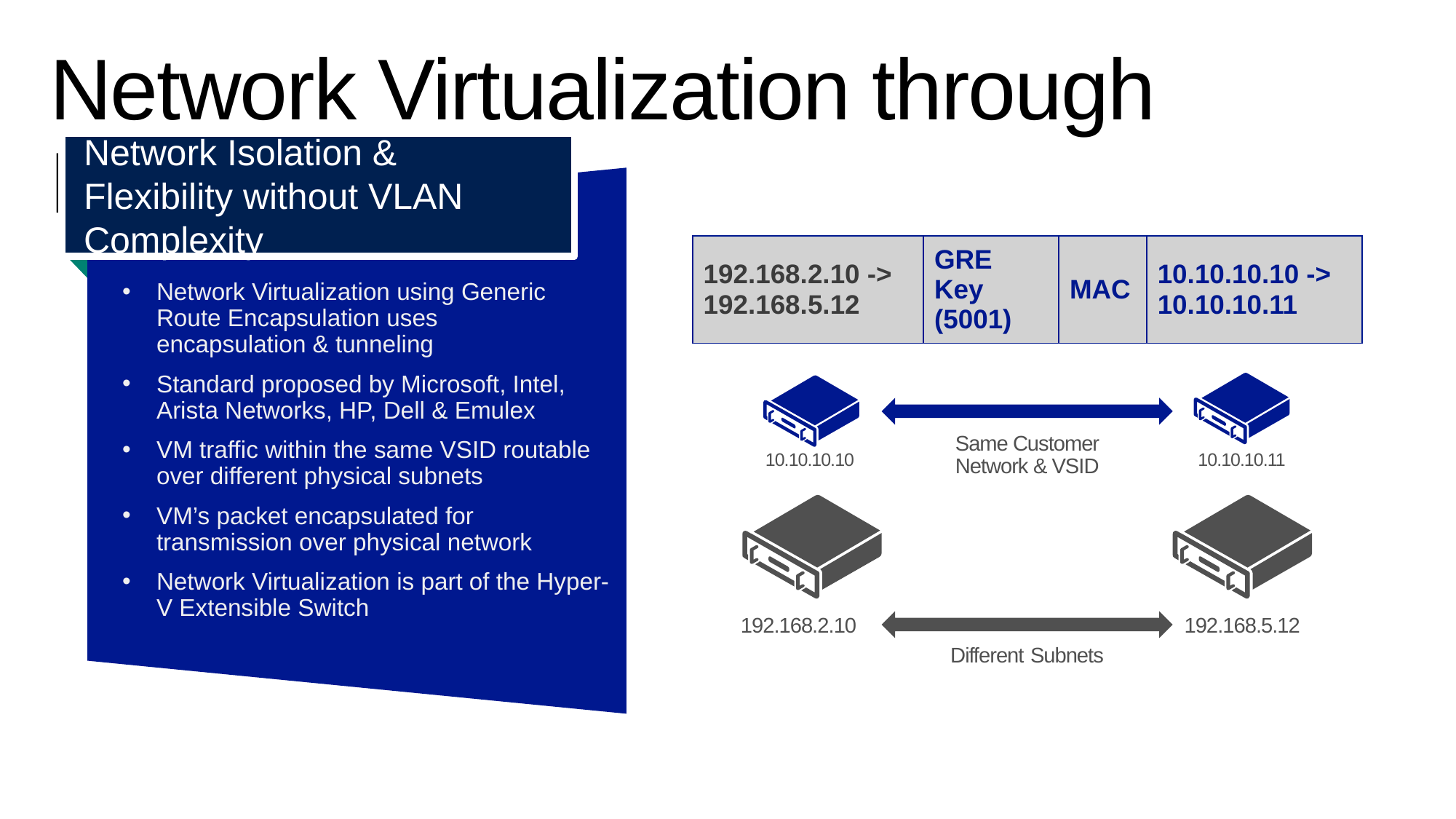

# Network Virtualization through NVGRE
Network Isolation & Flexibility without VLAN Complexity
Network Virtualization using Generic Route Encapsulation uses
encapsulation & tunneling
Standard proposed by Microsoft, Intel, Arista Networks, HP, Dell & Emulex
VM traffic within the same VSID routable over different physical subnets
VM’s packet encapsulated for
transmission over physical network
Network Virtualization is part of the Hyper-V Extensible Switch
| 192.168.2.10 -> 192.168.5.12 | GRE Key (5001) | MAC | 10.10.10.10 -> 10.10.10.11 |
| --- | --- | --- | --- |

10.10.10.10
10.10.10.11

Same Customer Network & VSID

192.168.2.10
192.168.5.12
Different Subnets